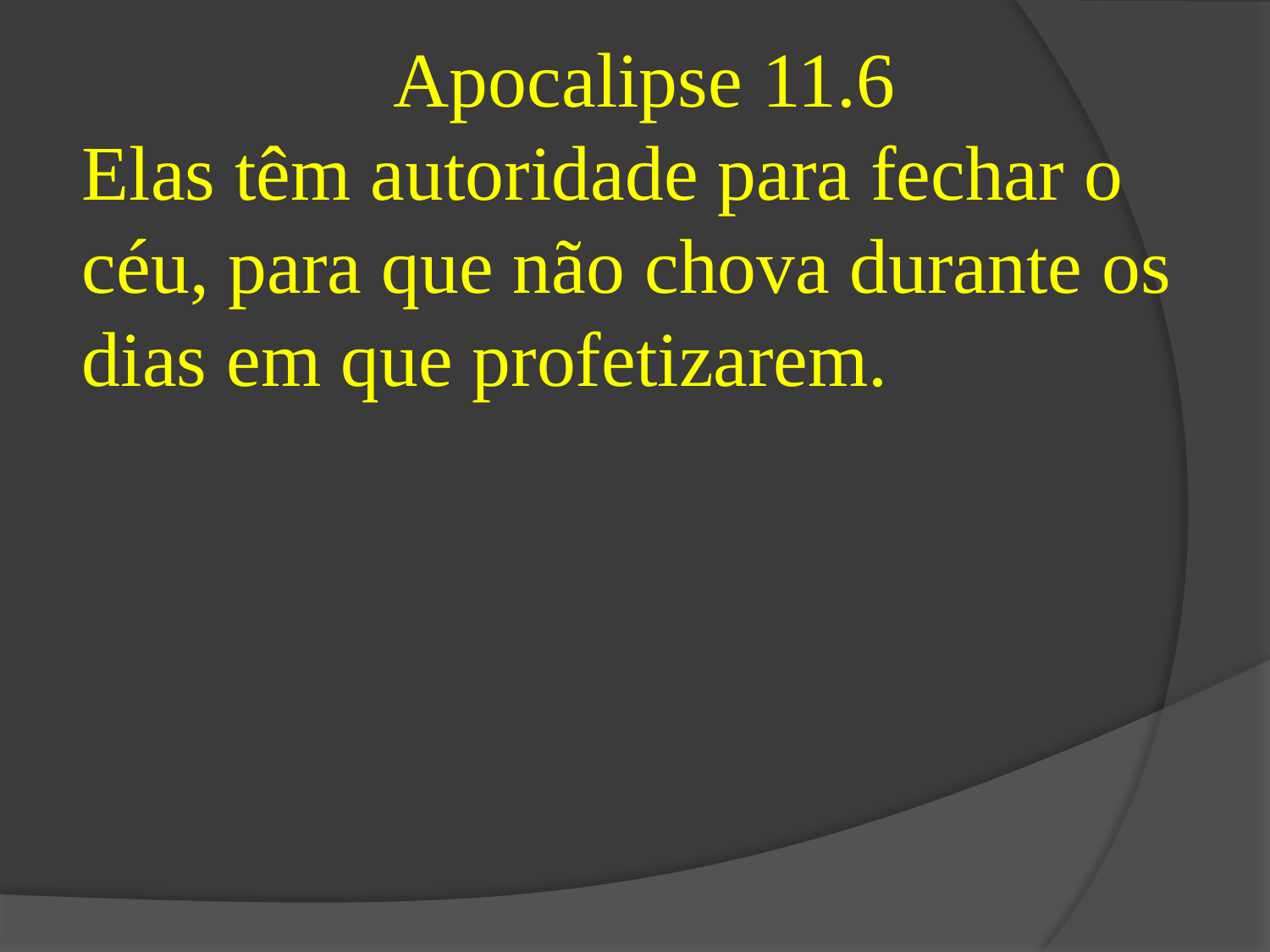

Apocalipse 11.6
Elas têm autoridade para fechar o céu, para que não chova durante os dias em que profetizarem.